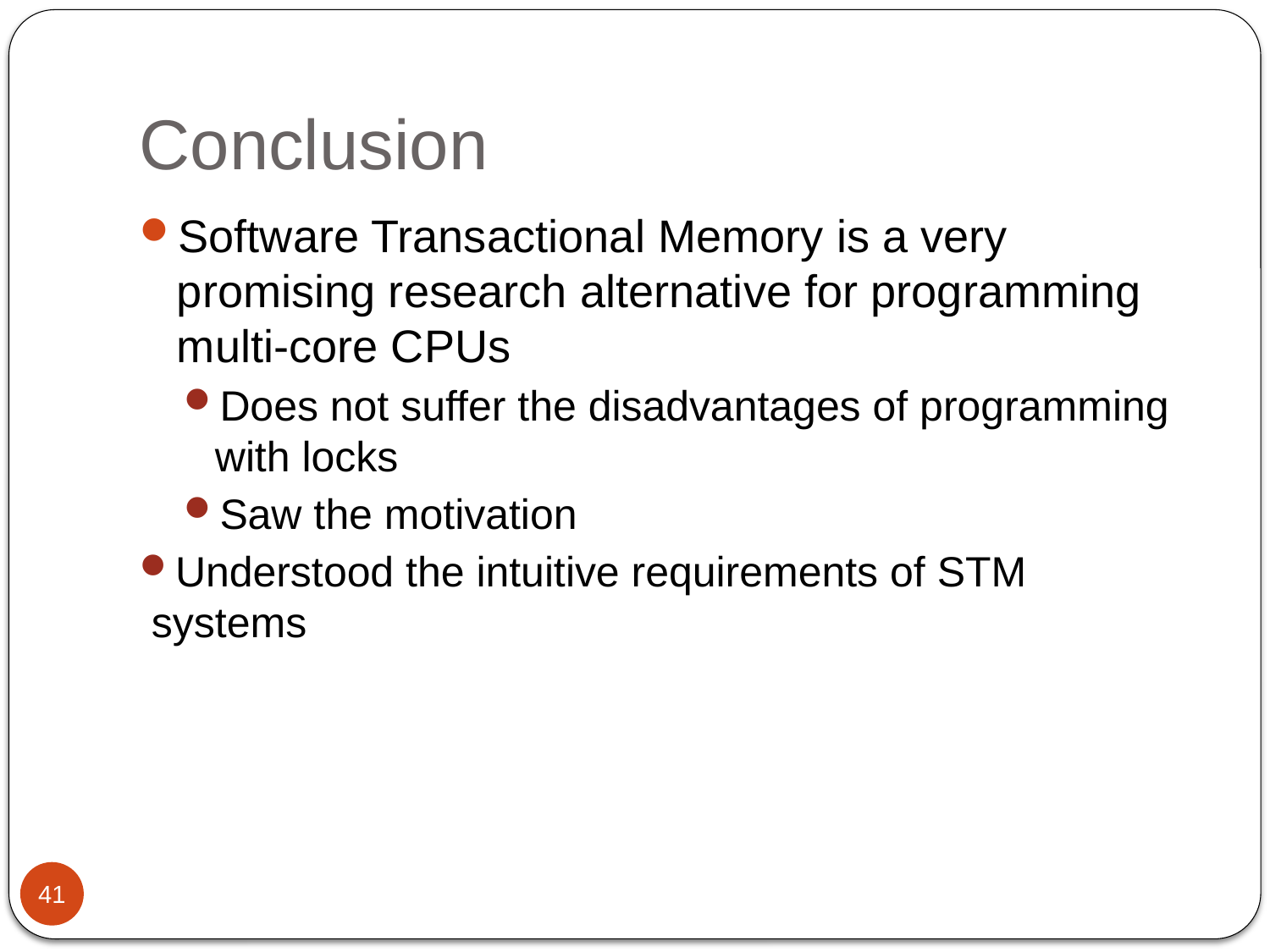

Conclusion
Software Transactional Memory is a very promising research alternative for programming multi-core CPUs
Does not suffer the disadvantages of programming with locks
Saw the motivation
Understood the intuitive requirements of STM systems

41